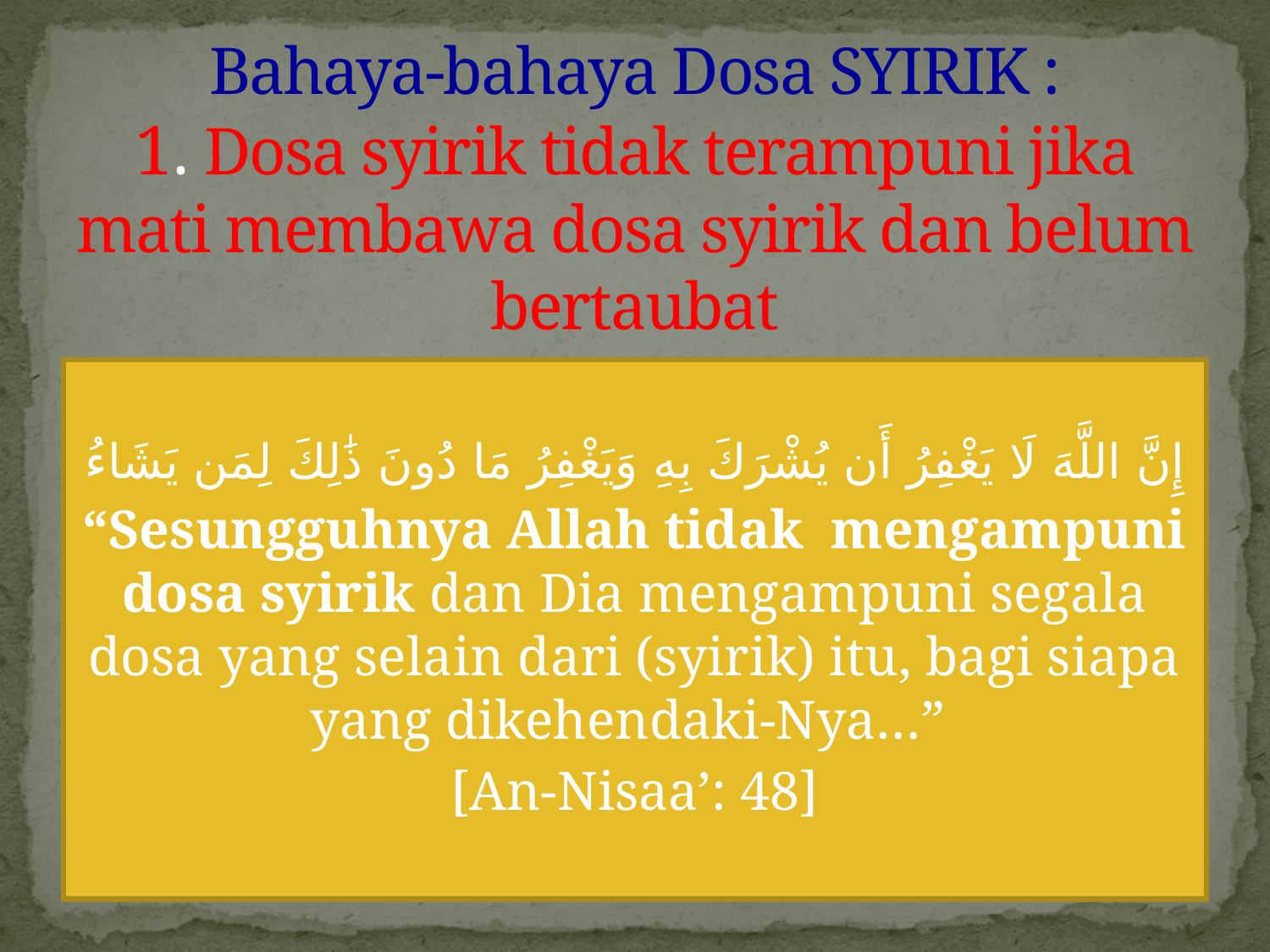

# Bahaya-bahaya Dosa SYIRIK : 1. Dosa syirik tidak terampuni jika mati membawa dosa syirik dan belum bertaubat

إِنَّ اللَّهَ لَا يَغْفِرُ أَن يُشْرَكَ بِهِ وَيَغْفِرُ مَا دُونَ ذَٰلِكَ لِمَن يَشَاءُ
“Sesungguhnya Allah tidak  mengampuni dosa syirik dan Dia mengampuni segala dosa yang selain dari (syirik) itu, bagi siapa yang dikehendaki-Nya…”
[An-Nisaa’: 48]